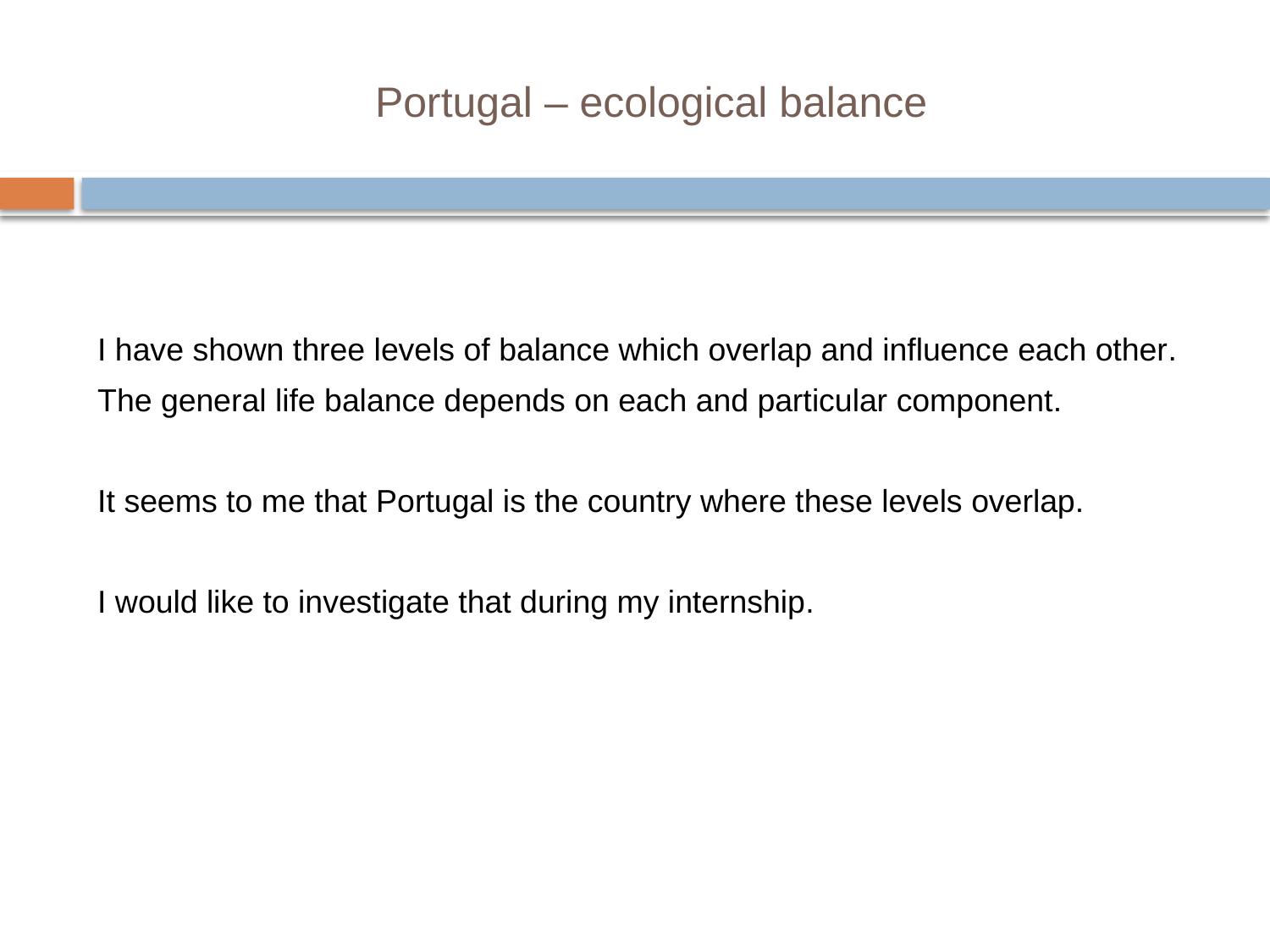

# Portugal – ecological balance

I have shown three levels of balance which overlap and influence each other.
The general life balance depends on each and particular component.

It seems to me that Portugal is the country where these levels overlap.

I would like to investigate that during my internship.